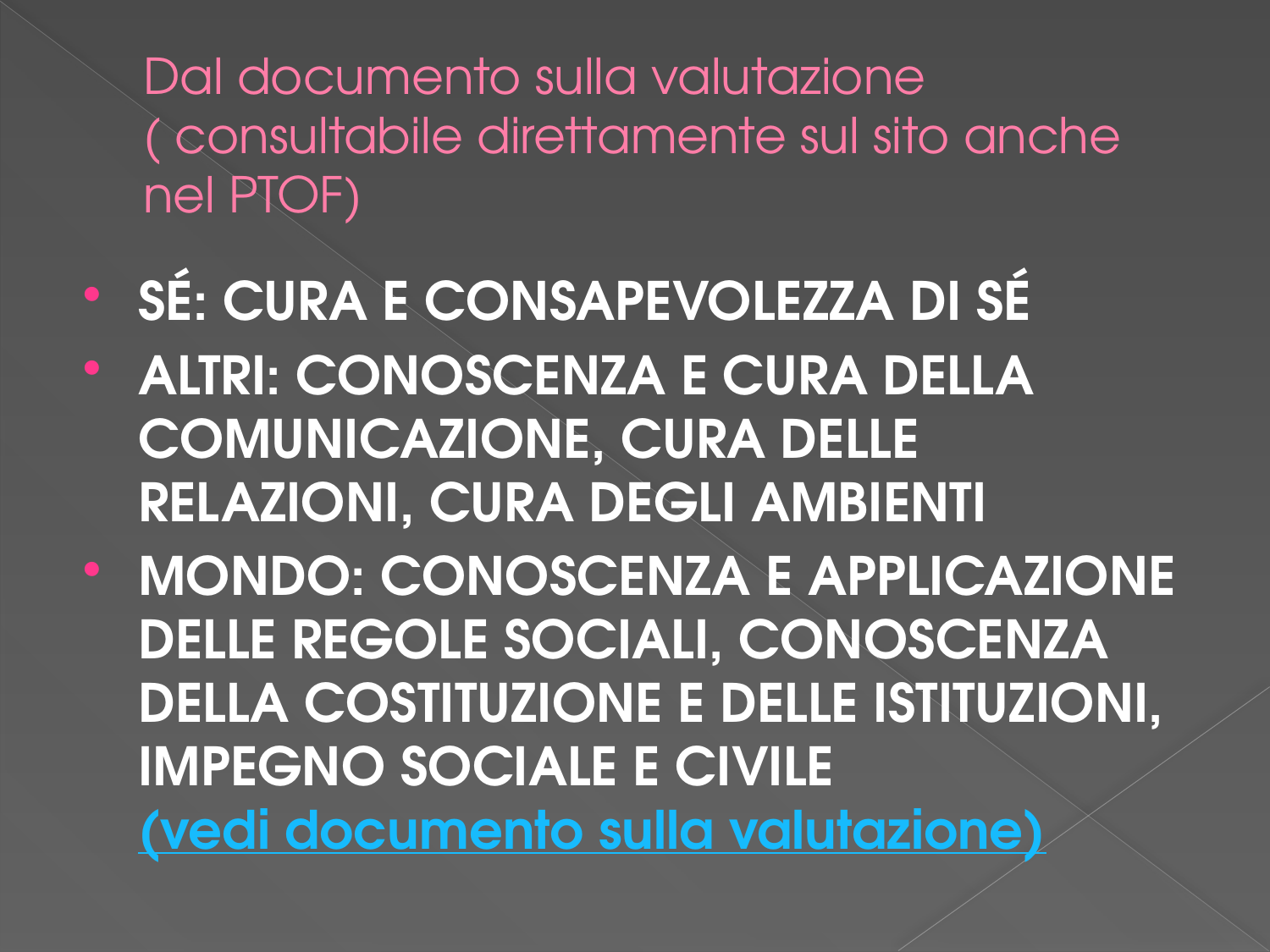

# Dal documento sulla valutazione ( consultabile direttamente sul sito anche nel PTOF)
SÉ: CURA E CONSAPEVOLEZZA DI SÉ
ALTRI: CONOSCENZA E CURA DELLA COMUNICAZIONE, CURA DELLE RELAZIONI, CURA DEGLI AMBIENTI
MONDO: CONOSCENZA E APPLICAZIONE DELLE REGOLE SOCIALI, CONOSCENZA DELLA COSTITUZIONE E DELLE ISTITUZIONI, IMPEGNO SOCIALE E CIVILE (vedi documento sulla valutazione)